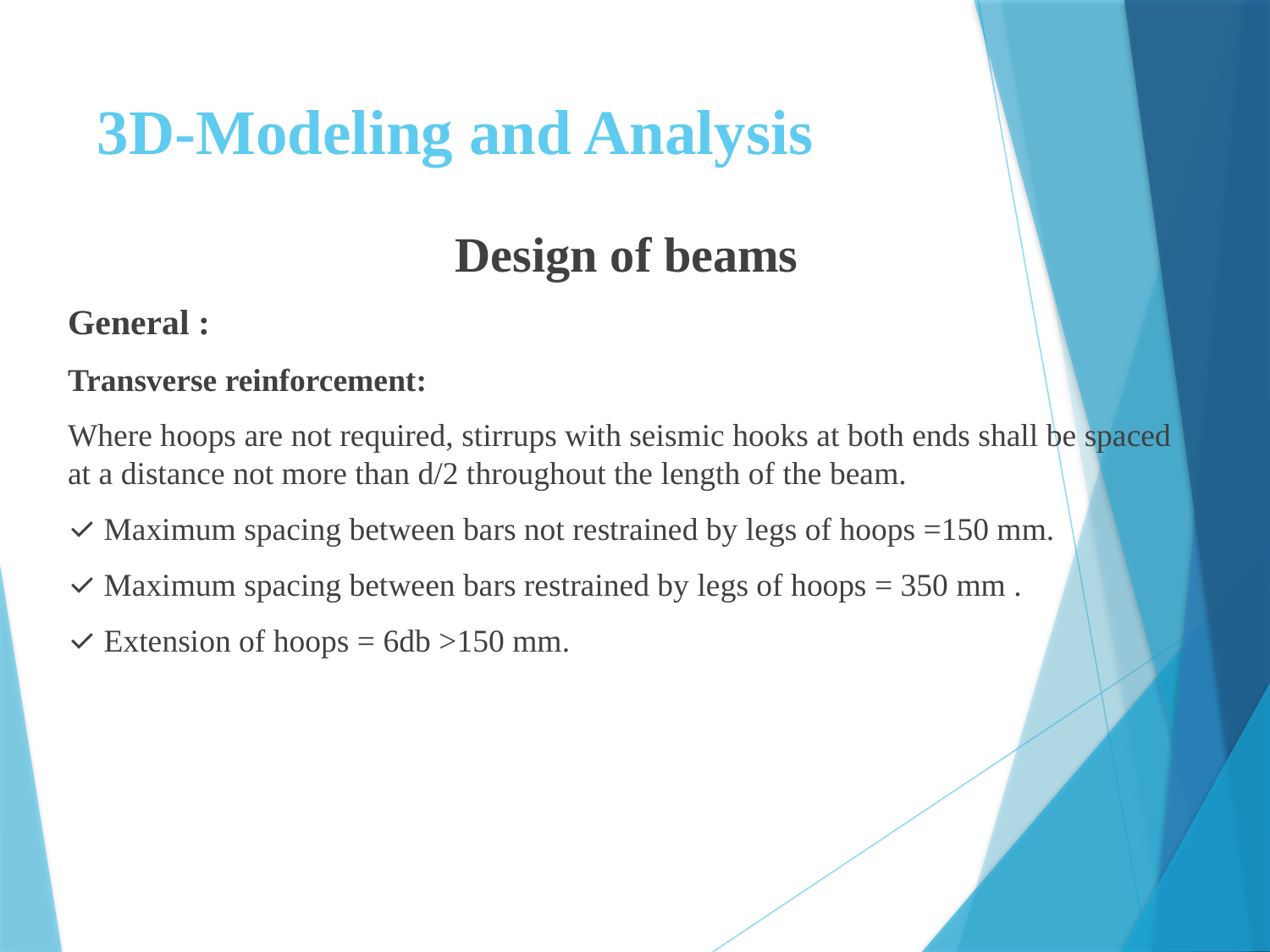

# 3D-Modeling and Analysis
Design of beams
General :
Transverse reinforcement:
Where hoops are not required, stirrups with seismic hooks at both ends shall be spaced at a distance not more than d/2 throughout the length of the beam.
✓ Maximum spacing between bars not restrained by legs of hoops =150 mm.
✓ Maximum spacing between bars restrained by legs of hoops = 350 mm .
✓ Extension of hoops = 6db >150 mm.